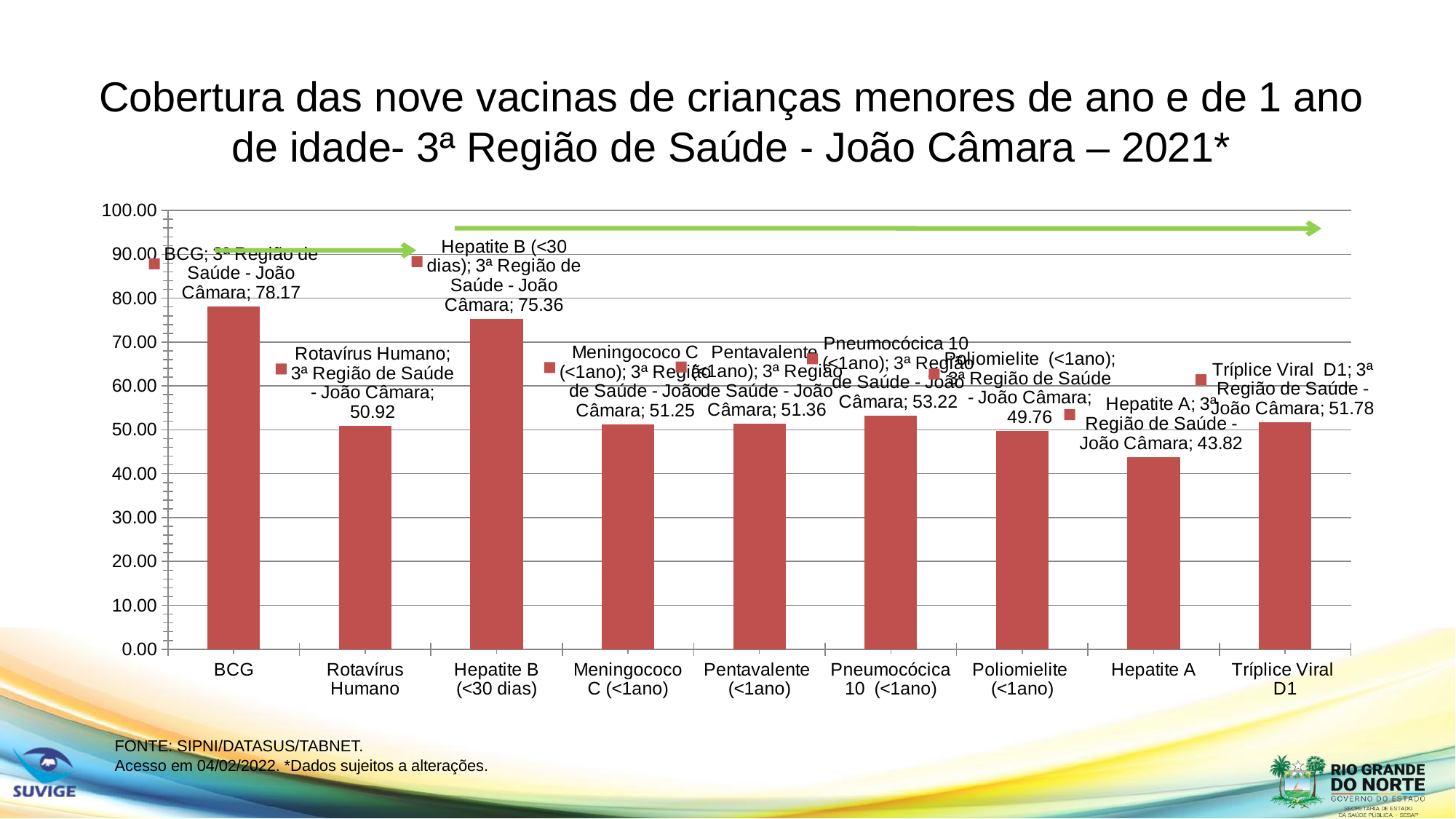

# Cobertura das nove vacinas de crianças menores de ano e de 1 ano de idade- 3ª Região de Saúde - João Câmara – 2021*

### Chart

| Category | 3ª Região de Saúde - João Câmara |
|---|---|
| BCG | 78.16747040771588 |
| Rotavírus Humano | 50.920648838228836 |
| Hepatite B (<30 dias) | 75.3616834721613 |
| Meningococo C (<1ano) | 51.24945199473911 |
| Pentavalente  (<1ano) | 51.3590530469093 |
| Pneumocócica 10  (<1ano) | 53.22227093380106 |
| Poliomielite  (<1ano) | 49.7588776852258 |
| Hepatite A | 43.81850065760623 |
| Tríplice Viral  D1 | 51.77553704515564 |
FONTE: SIPNI/DATASUS/TABNET.
Acesso em 04/02/2022. *Dados sujeitos a alterações.